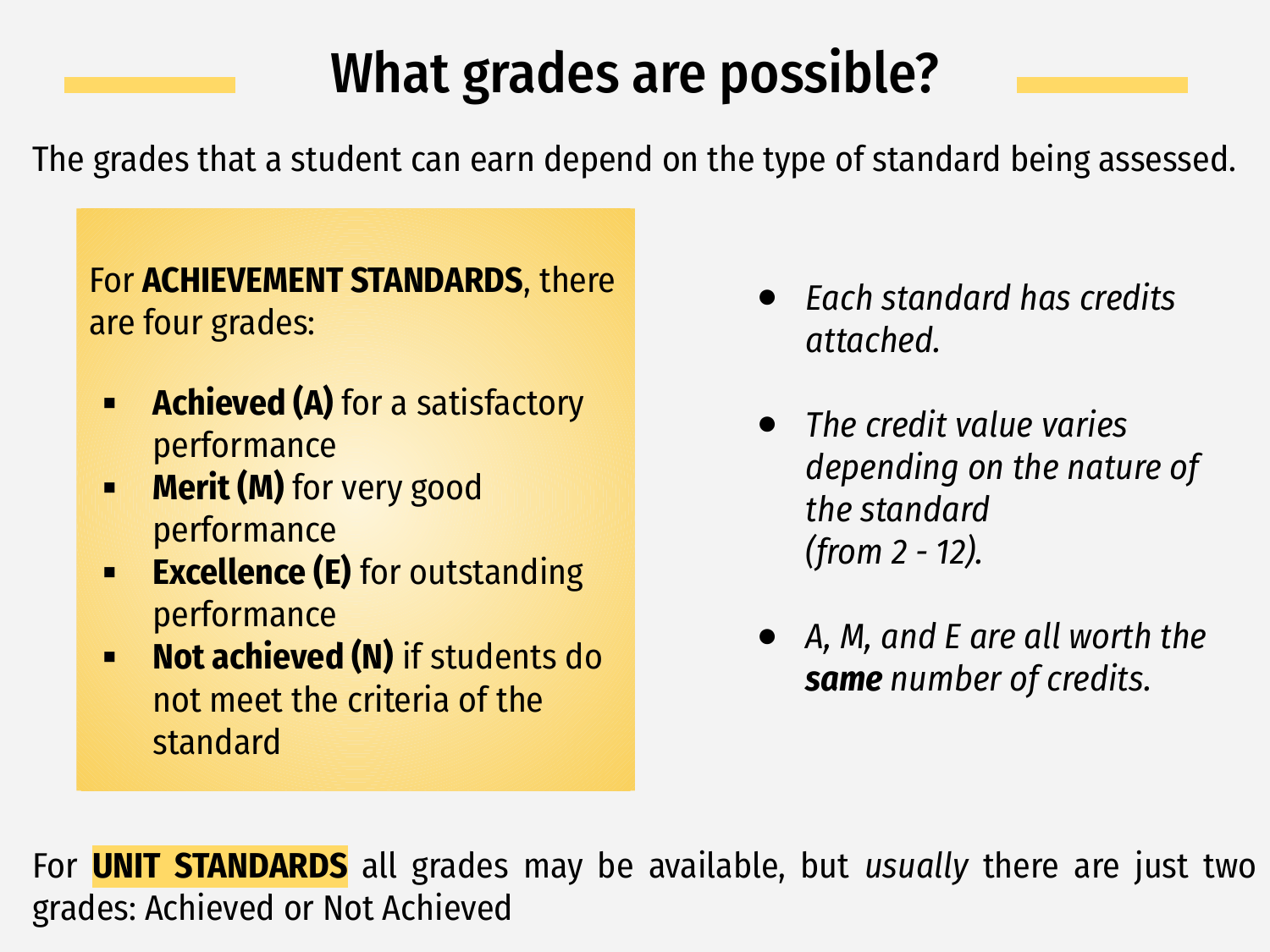

# What grades are possible?
The grades that a student can earn depend on the type of standard being assessed.

For UNIT STANDARDS all grades may be available, but usually there are just two grades: Achieved or Not Achieved

For ACHIEVEMENT STANDARDS, there are four grades:

Achieved (A) for a satisfactory performance
Merit (M) for very good performance
Excellence (E) for outstanding performance
Not achieved (N) if students do not meet the criteria of the standard

Each standard has credits attached.

The credit value varies depending on the nature of the standard
(from 2 - 12).

A, M, and E are all worth the same number of credits.